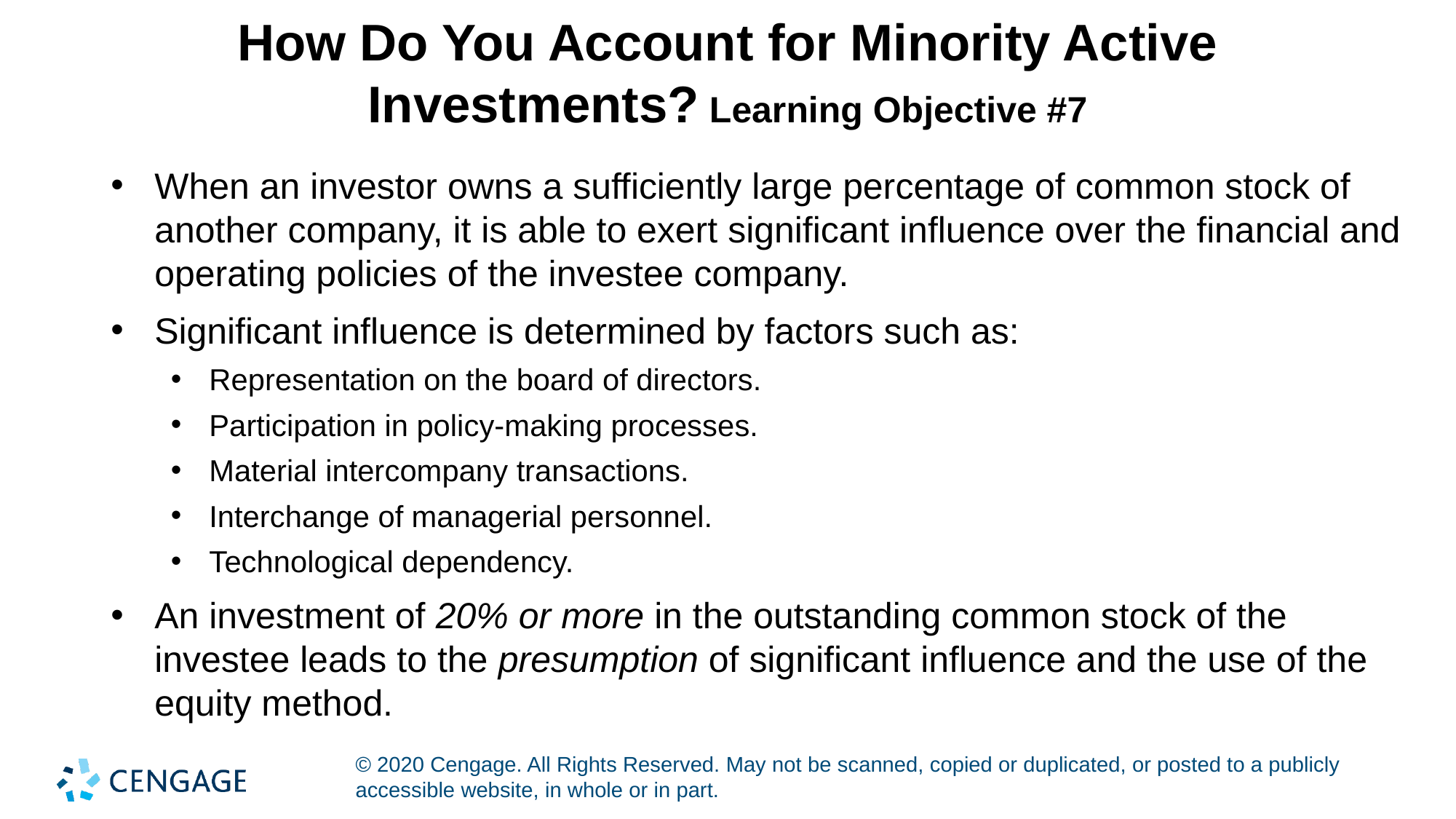

# How Do You Account for Minority Active Investments? Learning Objective #7
When an investor owns a sufficiently large percentage of common stock of another company, it is able to exert significant influence over the financial and operating policies of the investee company.
Significant influence is determined by factors such as:
Representation on the board of directors.
Participation in policy-making processes.
Material intercompany transactions.
Interchange of managerial personnel.
Technological dependency.
An investment of 20% or more in the outstanding common stock of the investee leads to the presumption of significant influence and the use of the equity method.